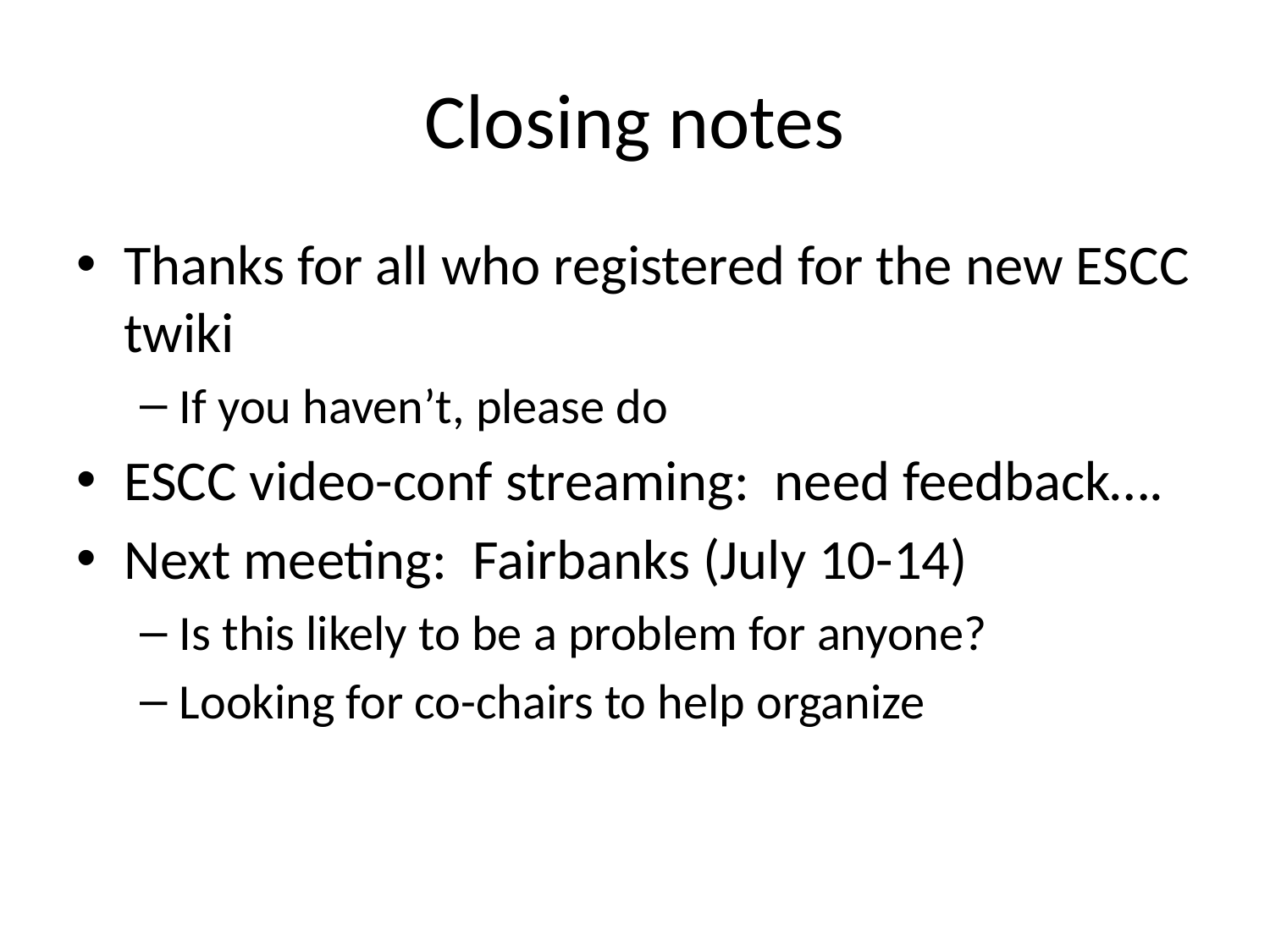

# Closing notes
Thanks for all who registered for the new ESCC twiki
If you haven’t, please do
ESCC video-conf streaming:  need feedback….
Next meeting:  Fairbanks (July 10-14)
Is this likely to be a problem for anyone?
Looking for co-chairs to help organize